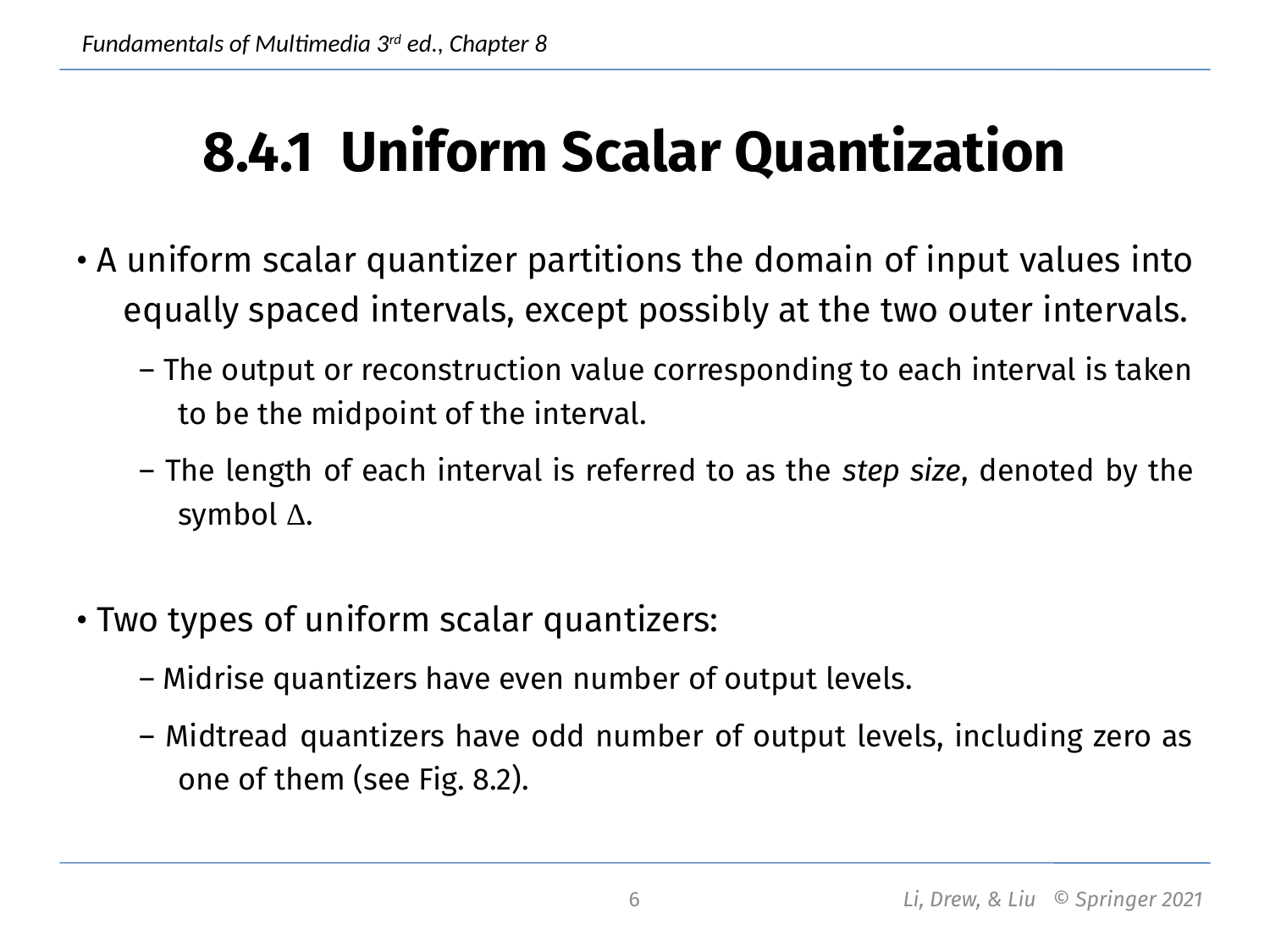

# 8.4.1  Uniform Scalar Quantization
• A uniform scalar quantizer partitions the domain of input values into equally spaced intervals, except possibly at the two outer intervals.
– The output or reconstruction value corresponding to each interval is taken to be the midpoint of the interval.
– The length of each interval is referred to as the step size, denoted by the symbol Δ.

• Two types of uniform scalar quantizers:
– Midrise quantizers have even number of output levels.
– Midtread quantizers have odd number of output levels, including zero as one of them (see Fig. 8.2).
6
Li, Drew, & Liu   © Springer 2021